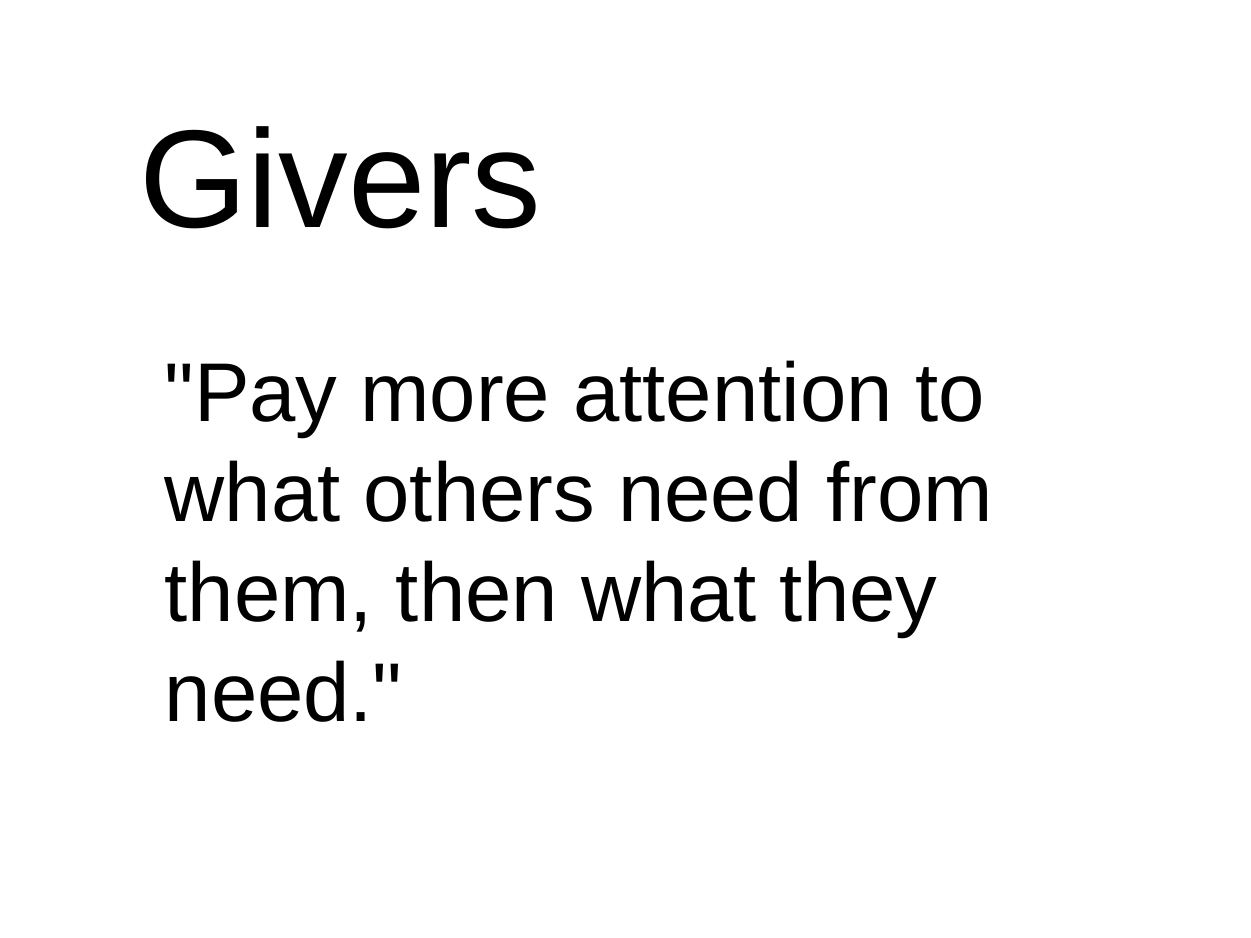

Givers
"Pay more attention to what others need from them, then what they need."